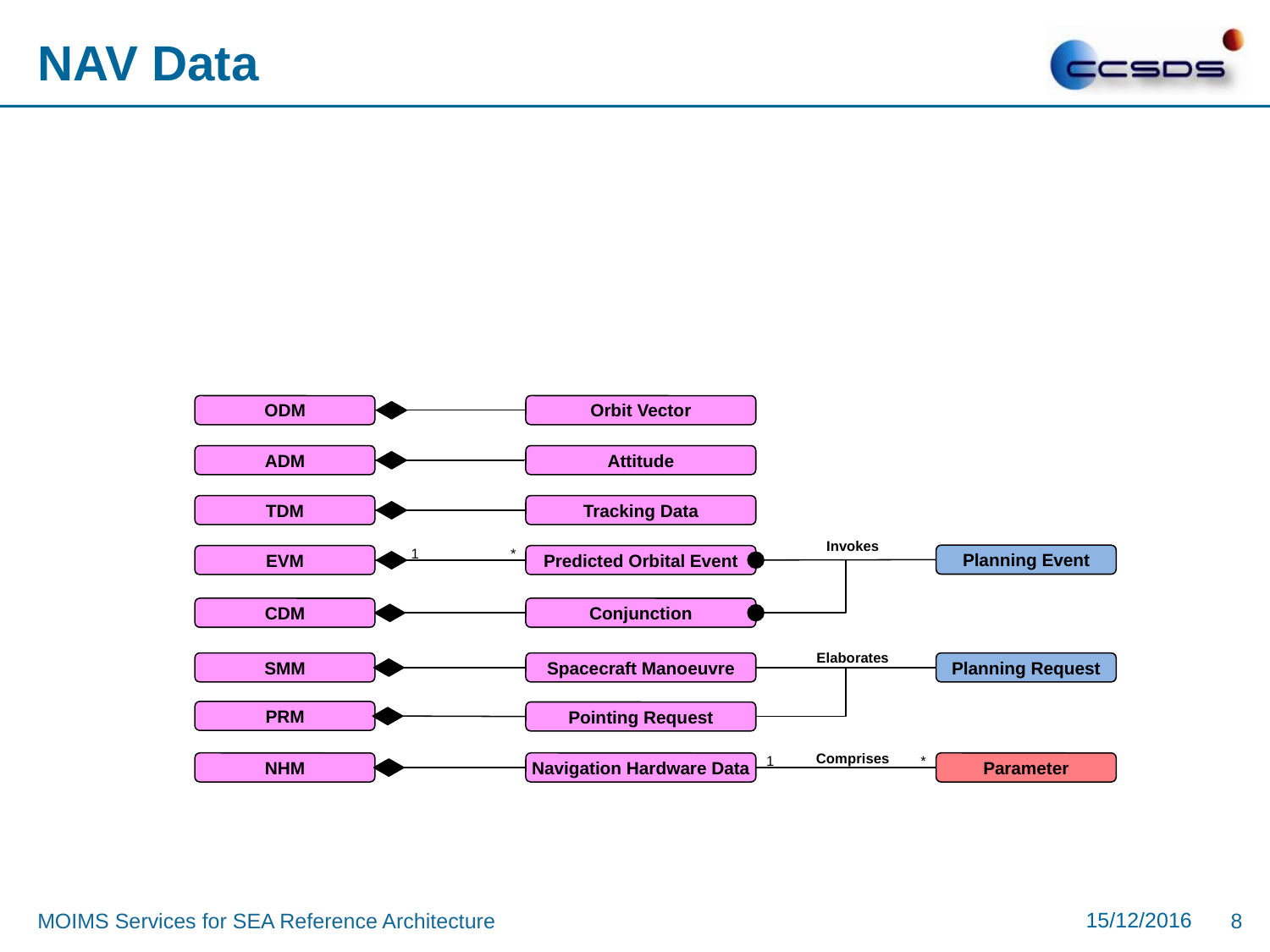

# NAV Data
ODM
Orbit Vector

ADM
Attitude

TDM
Tracking Data

Invokes
1
*
Planning Event
EVM
Predicted Orbital Event

CDM
Conjunction

Elaborates
SMM
Spacecraft Manoeuvre
Planning Request

PRM
Pointing Request

Comprises
1
*
Parameter
NHM
Navigation Hardware Data

15/12/2016
MOIMS Services for SEA Reference Architecture